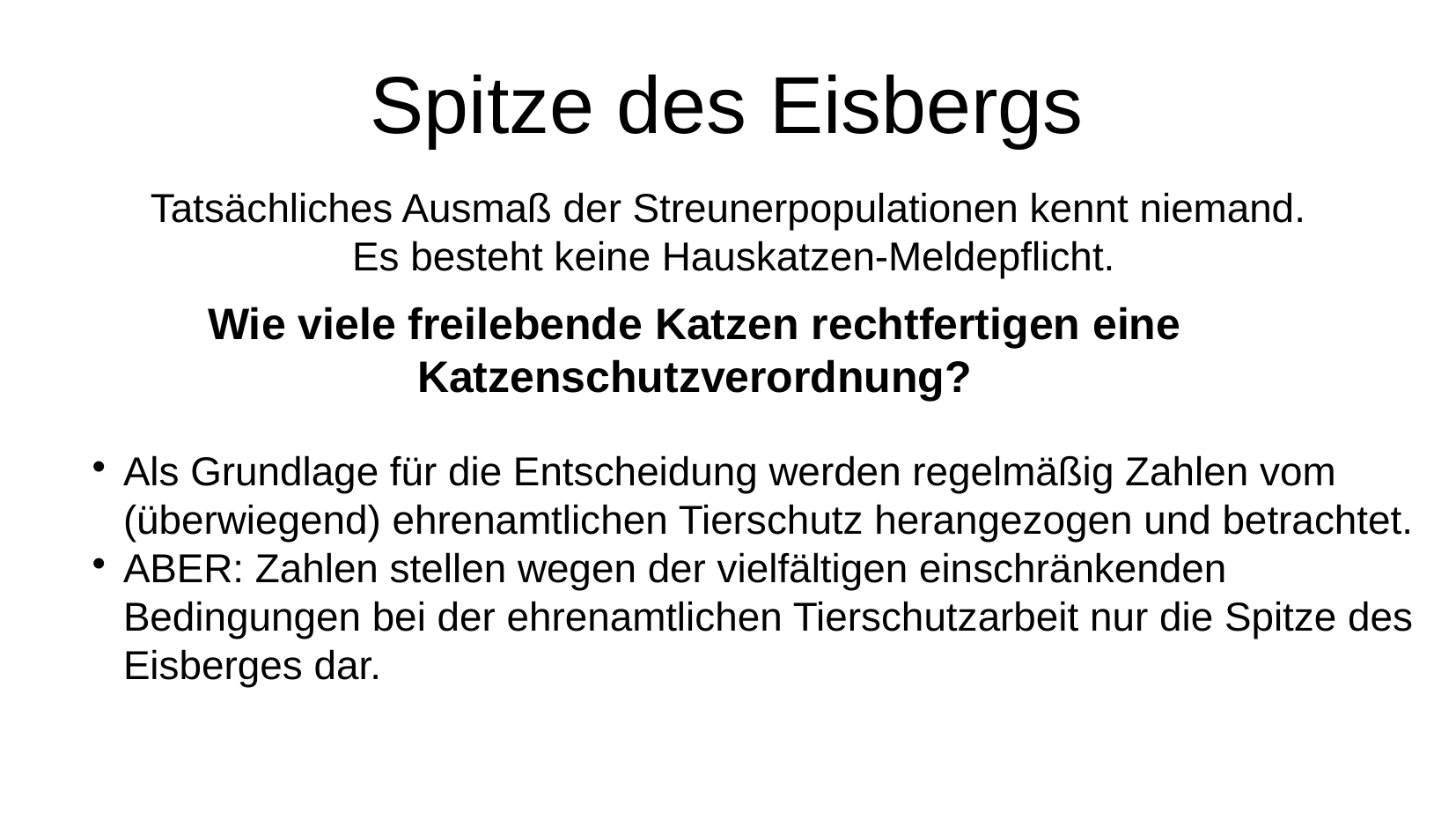

# Spitze des Eisbergs
Tatsächliches Ausmaß der Streunerpopulationen kennt niemand.
Es besteht keine Hauskatzen-Meldepflicht.
Wie viele freilebende Katzen rechtfertigen eine
Katzenschutzverordnung?
Als Grundlage für die Entscheidung werden regelmäßig Zahlen vom (überwiegend) ehrenamtlichen Tierschutz herangezogen und betrachtet.
ABER: Zahlen stellen wegen der vielfältigen einschränkenden Bedingungen bei der ehrenamtlichen Tierschutzarbeit nur die Spitze des Eisberges dar.